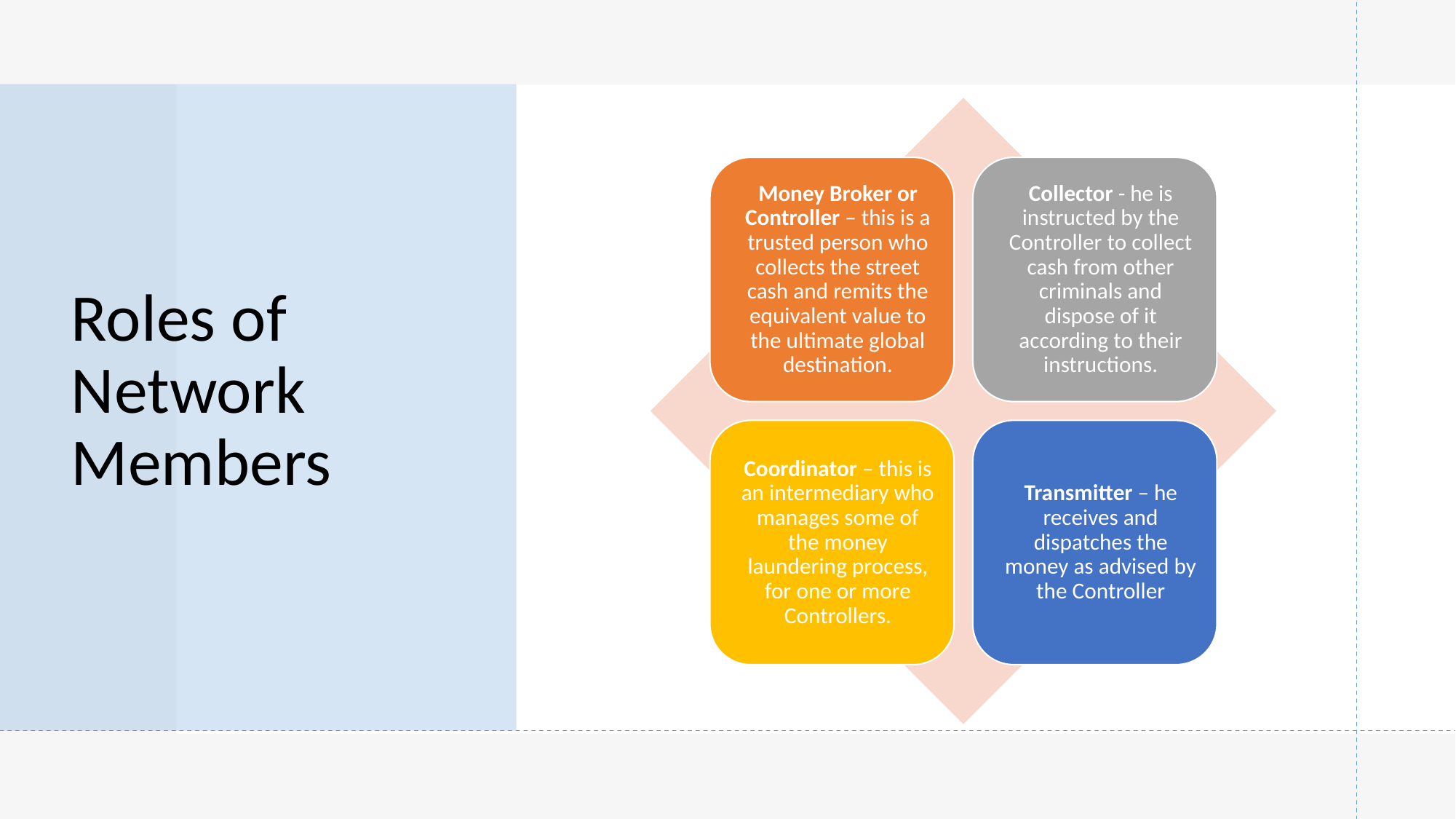

# Roles of Network Members

Money Broker or Controller – this is a trusted person who collects the street cash and remits the equivalent value to the ultimate global destination.
Collector - he is instructed by the Controller to collect cash from other criminals and dispose of it according to their instructions.
Coordinator – this is an intermediary who manages some of the money laundering process, for one or more Controllers.
Transmitter – he receives and dispatches the money as advised by the Controller